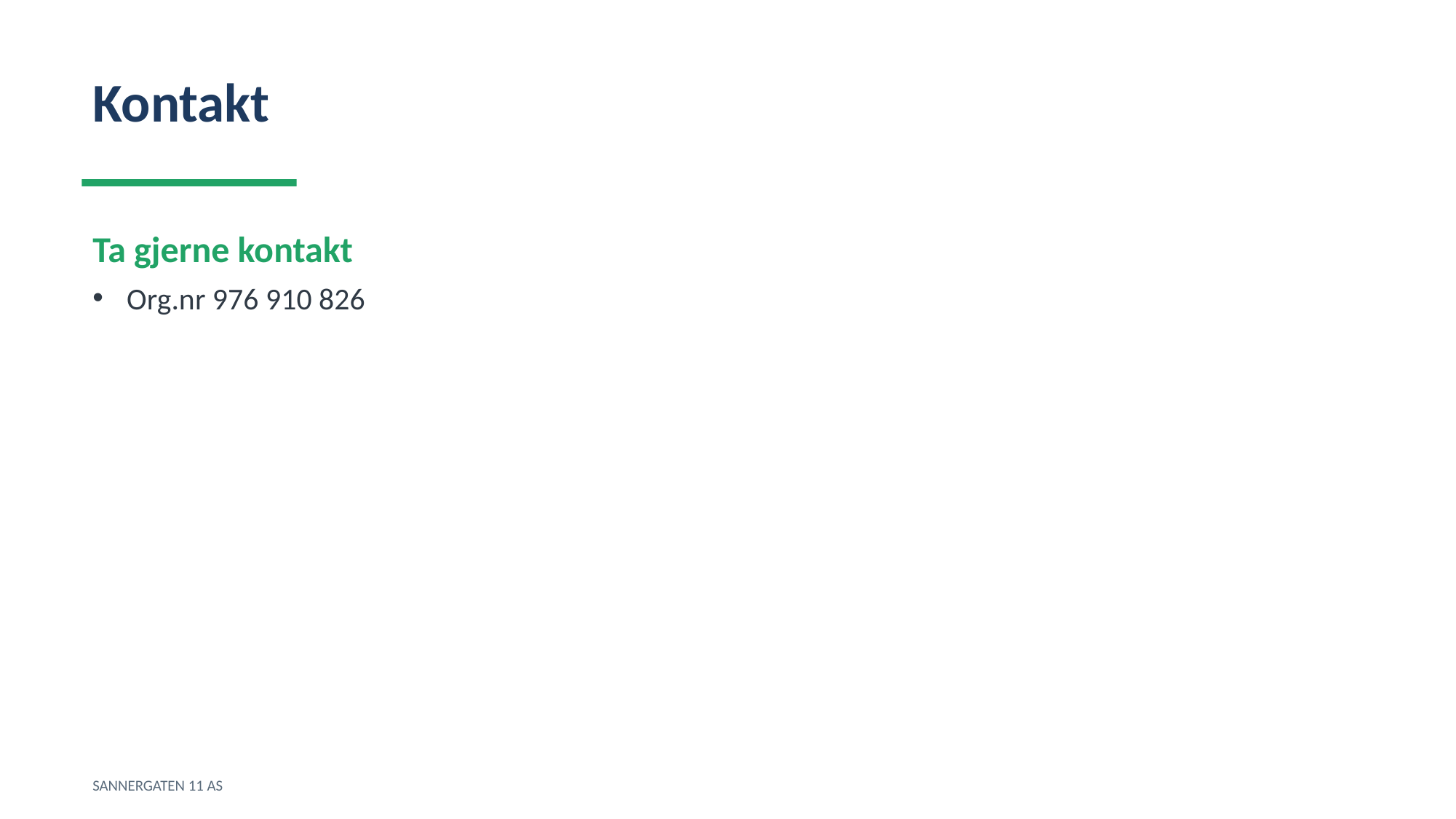

Kontakt

Ta gjerne kontakt
Org.nr 976 910 826
SANNERGATEN 11 AS